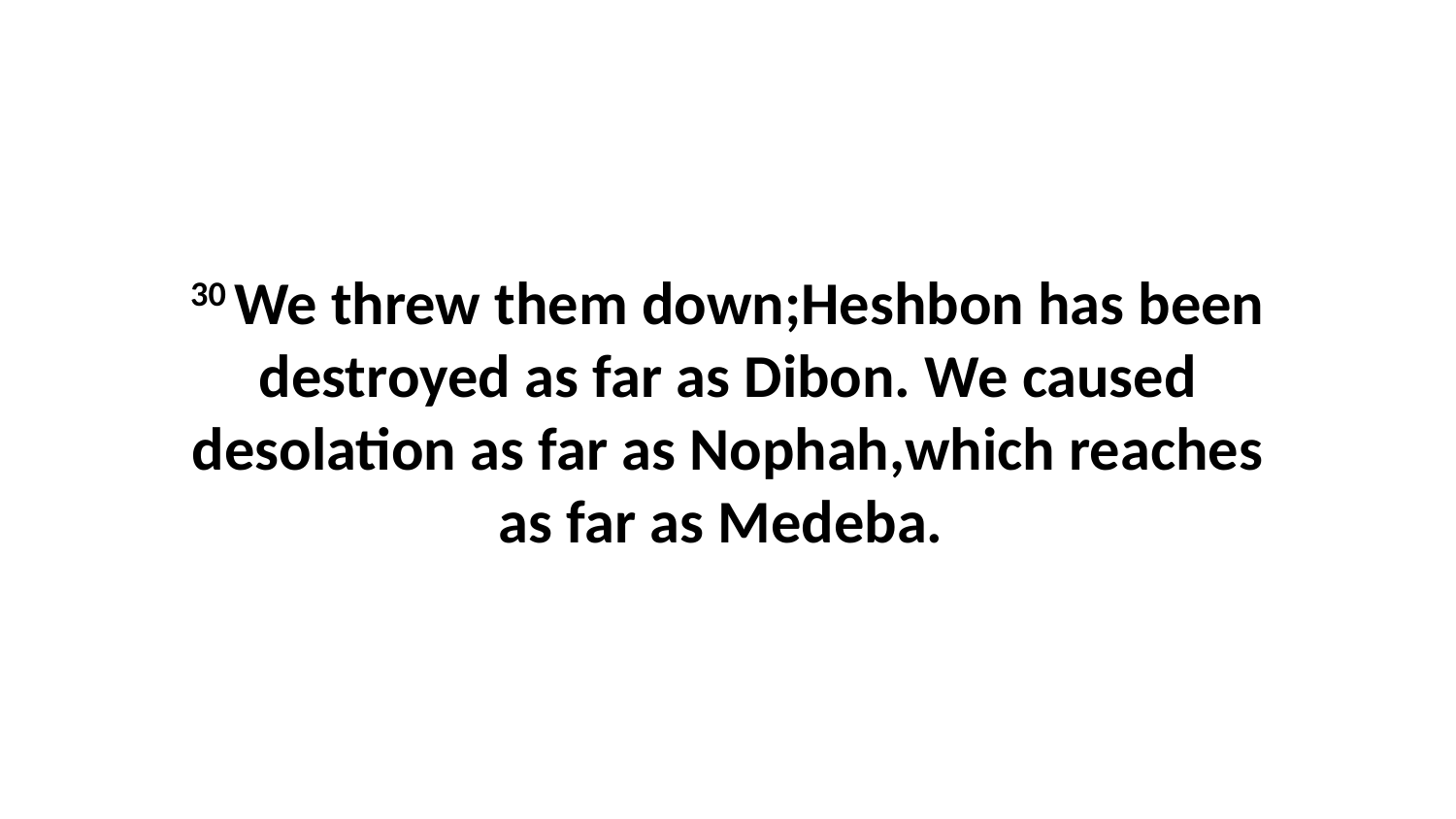

30 We threw them down;Heshbon has been destroyed as far as Dibon. We caused desolation as far as Nophah,which reaches as far as Medeba.